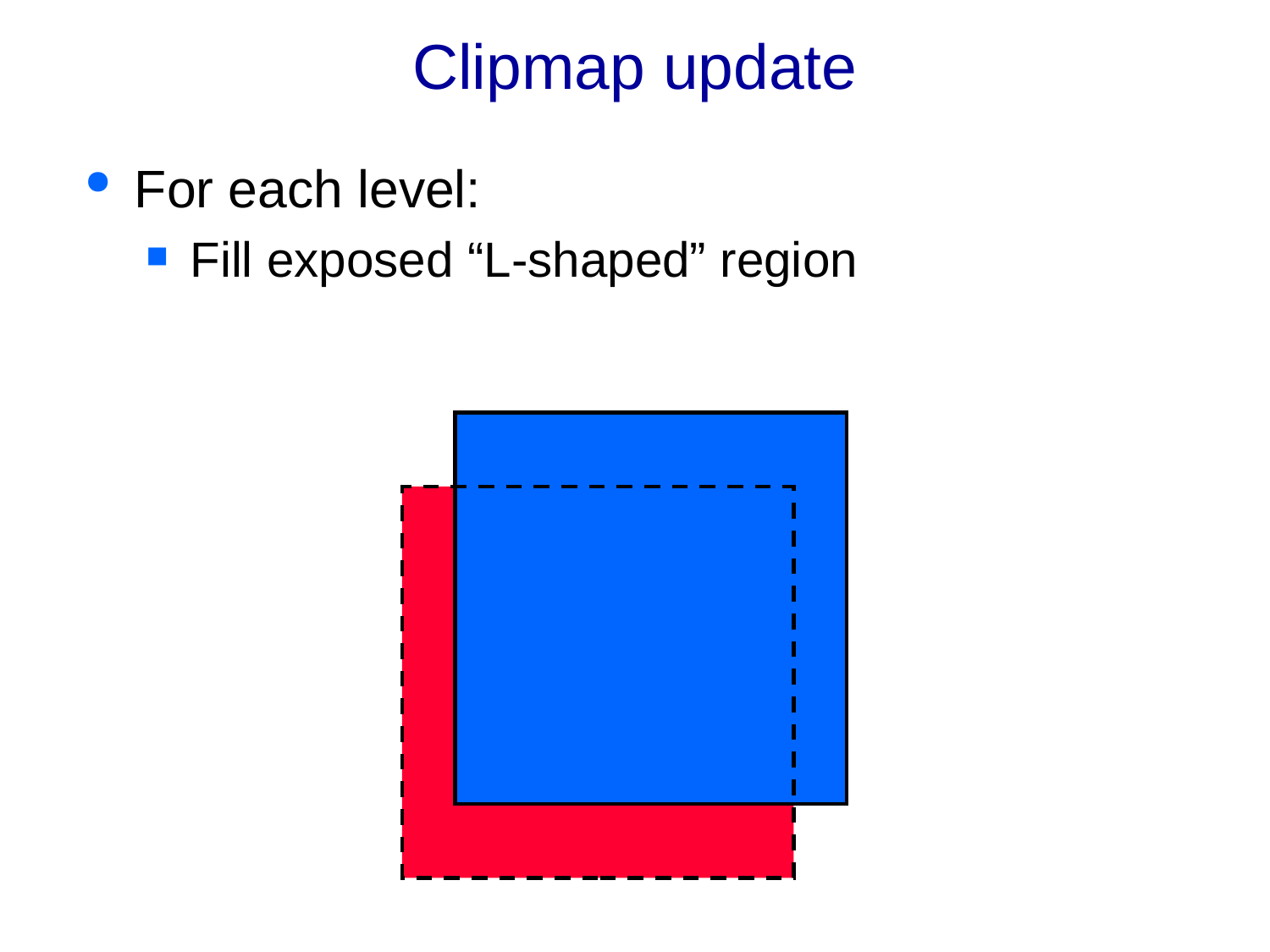

# Clipmap update
For each level:
Fill exposed “L-shaped” region